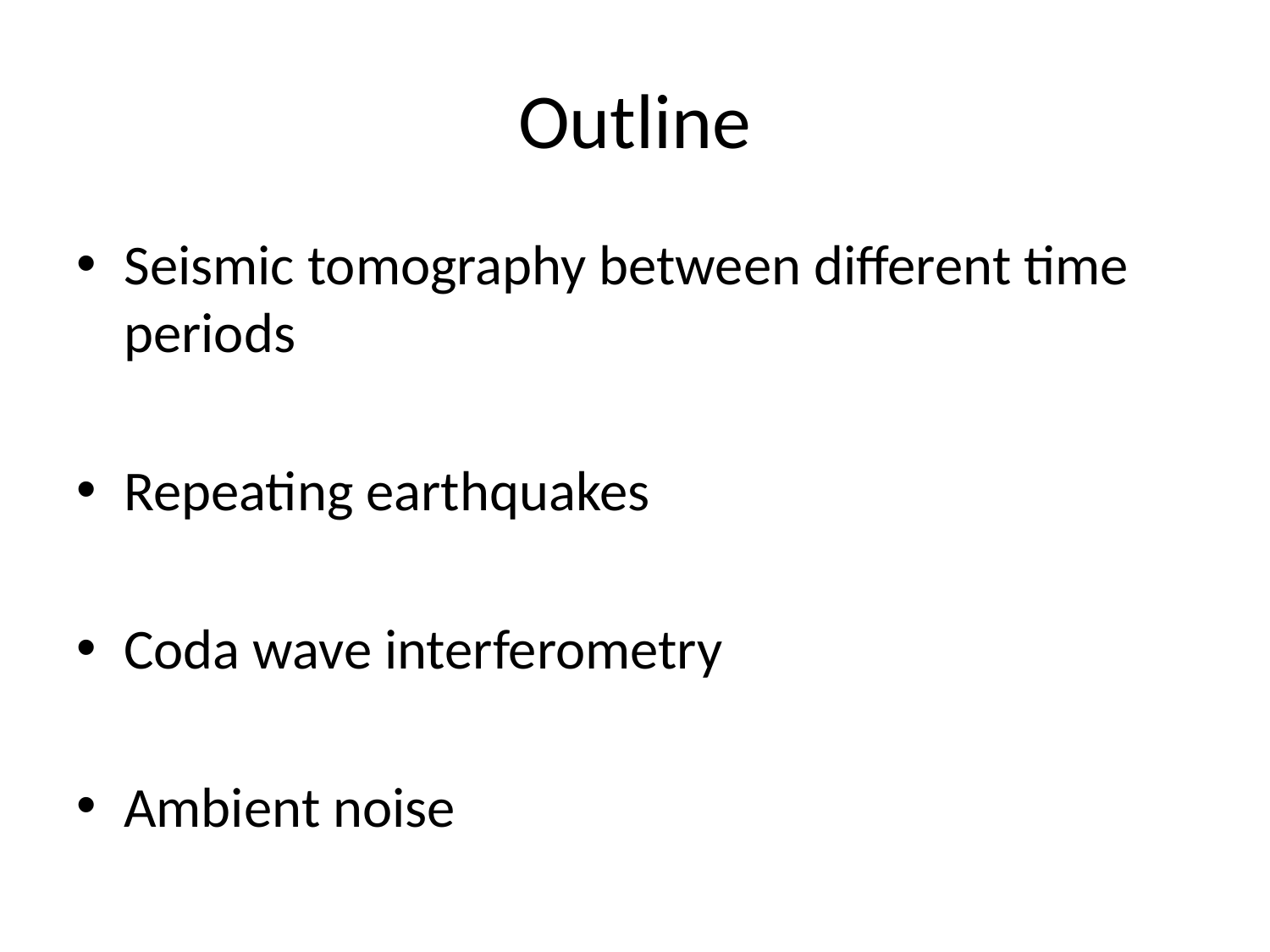

# Outline
Seismic tomography between different time periods

Repeating earthquakes

Coda wave interferometry

Ambient noise